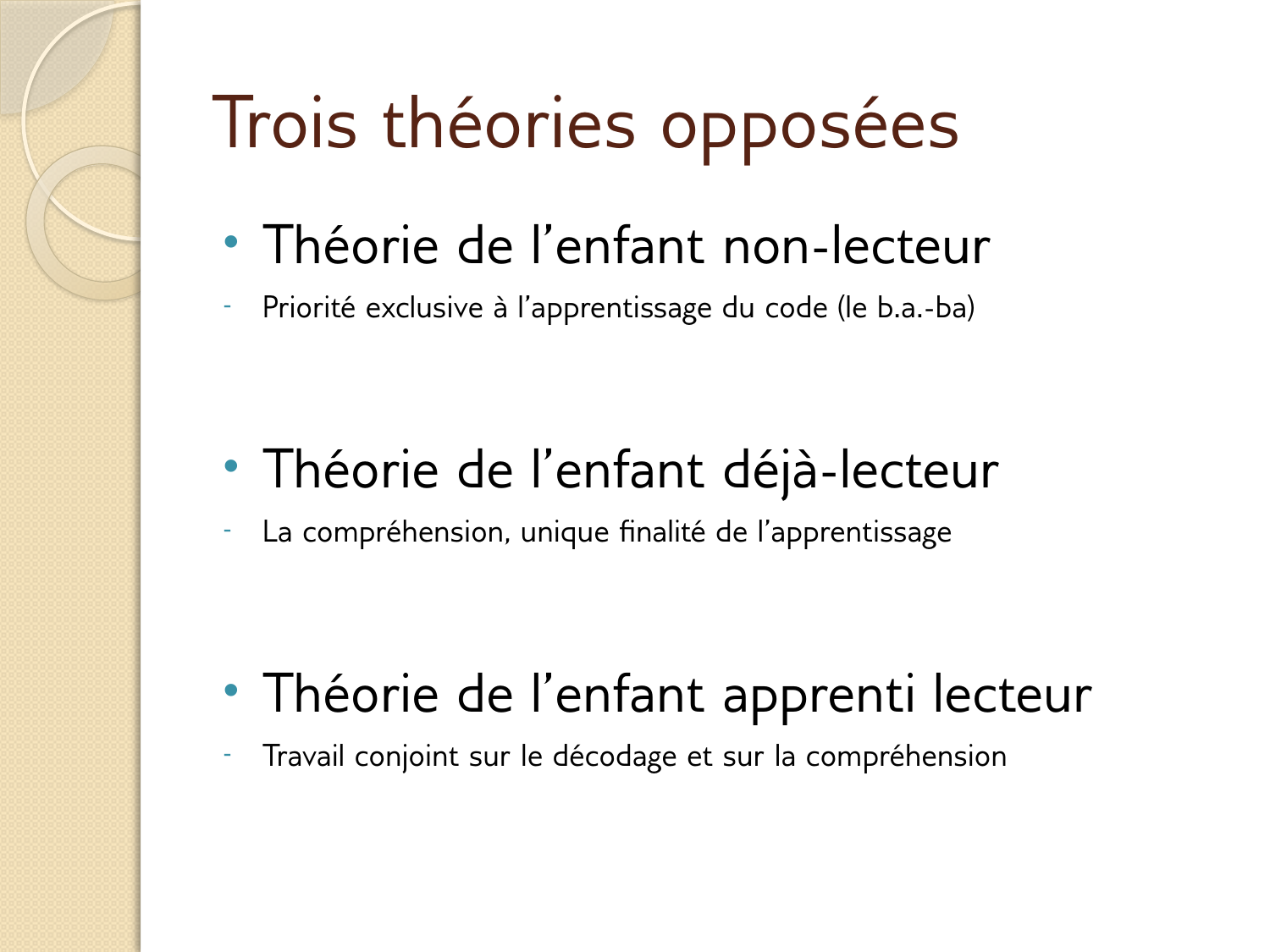

# Trois théories opposées
Théorie de l’enfant non-lecteur
Priorité exclusive à l’apprentissage du code (le b.a.-ba)

Théorie de l’enfant déjà-lecteur
La compréhension, unique finalité de l’apprentissage

Théorie de l’enfant apprenti lecteur
Travail conjoint sur le décodage et sur la compréhension